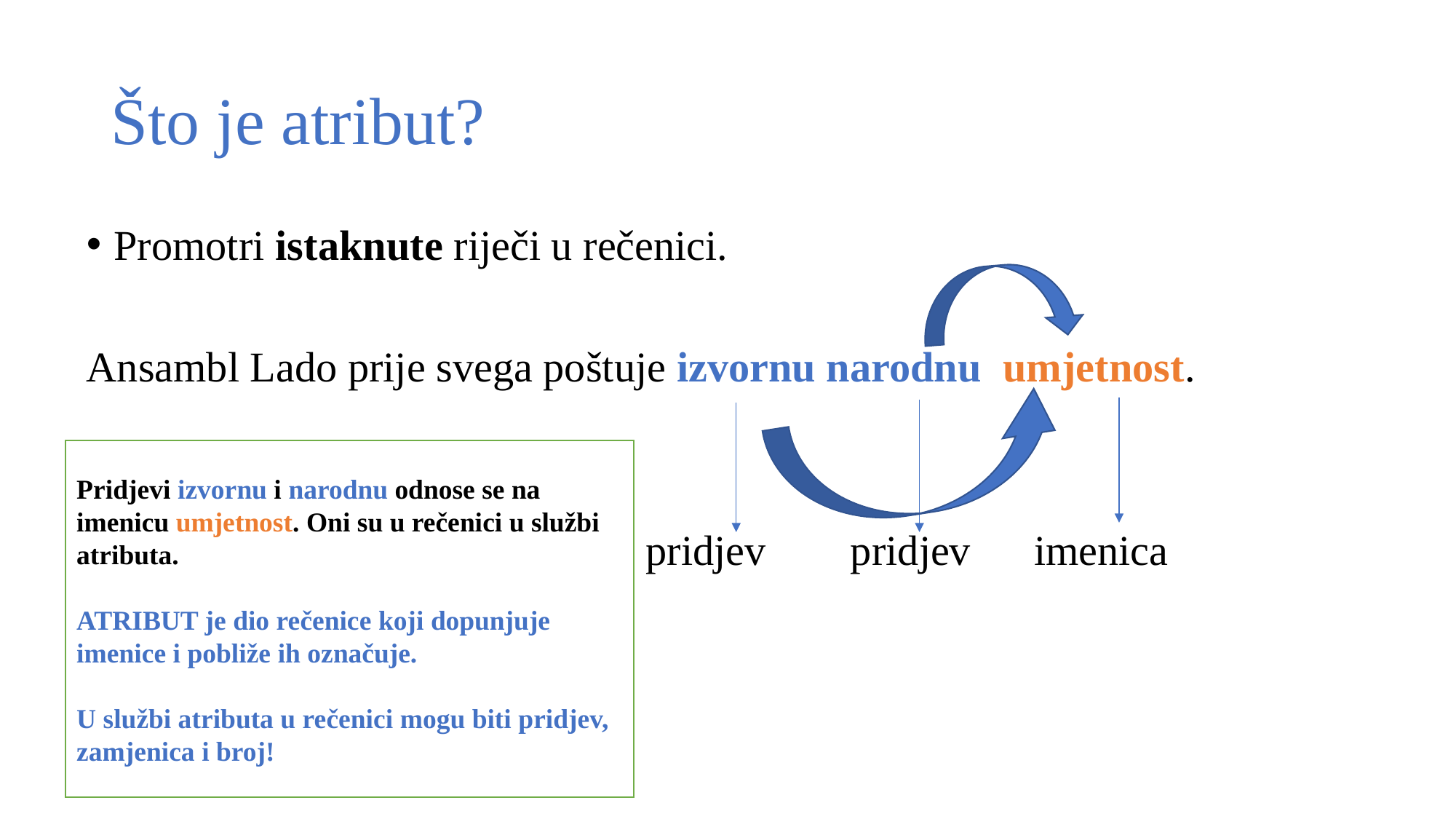

# Što je atribut?
Promotri istaknute riječi u rečenici.

Ansambl Lado prije svega poštuje izvornu narodnu  umjetnost.

                                                     pridjev        pridjev      imenica

Pridjevi izvornu i narodnu odnose se na imenicu umjetnost. Oni su u rečenici u službi atributa.

ATRIBUT je dio rečenice koji dopunjuje imenice i pobliže ih označuje.

U službi atributa u rečenici mogu biti pridjev, zamjenica i broj!